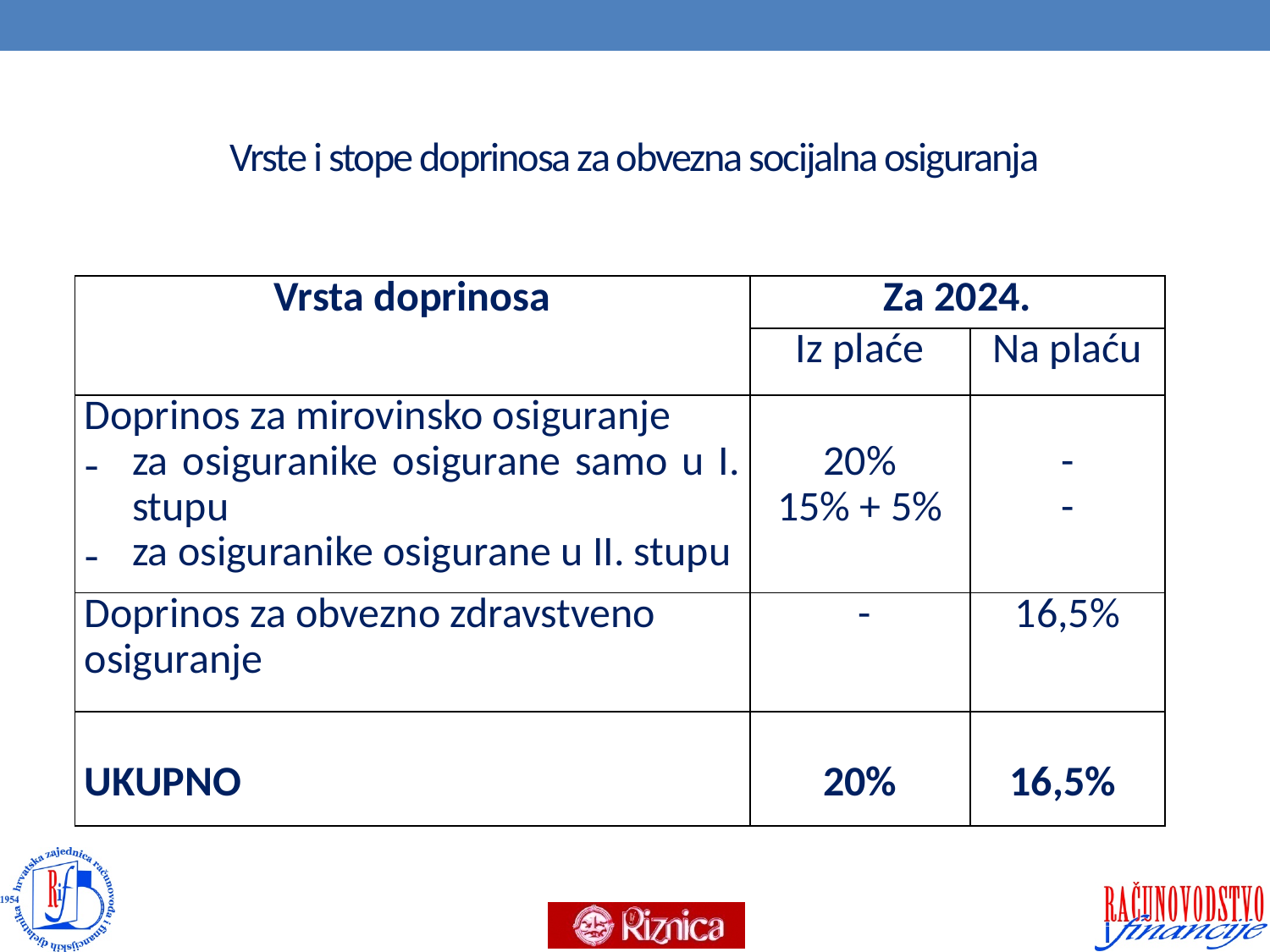

# Vrste i stope doprinosa za obvezna socijalna osiguranja
| Vrsta doprinosa | Za 2024. |  |
| --- | --- | --- |
|  | Iz plaće | Na plaću |
| Doprinos za mirovinsko osiguranje za osiguranike osigurane samo u I. stupu za osiguranike osigurane u II. stupu | 20% 15% + 5% | - - |
| Doprinos za obvezno zdravstveno osiguranje | - | 16,5% |
| UKUPNO | 20% | 16,5% |